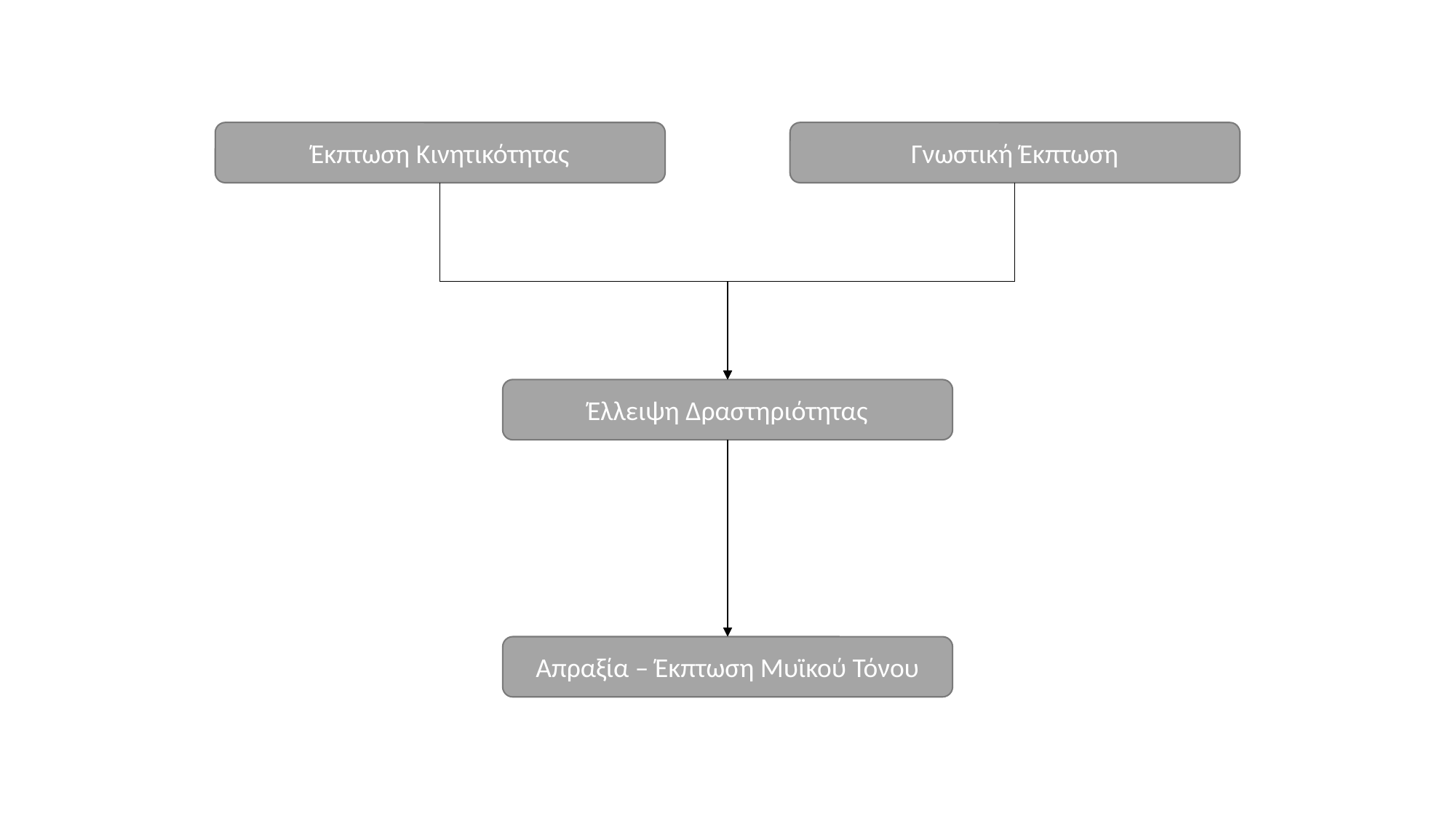

Έκπτωση Κινητικότητας
Γνωστική Έκπτωση
Έλλειψη Δραστηριότητας
Απραξία – Έκπτωση Μυϊκού Τόνου